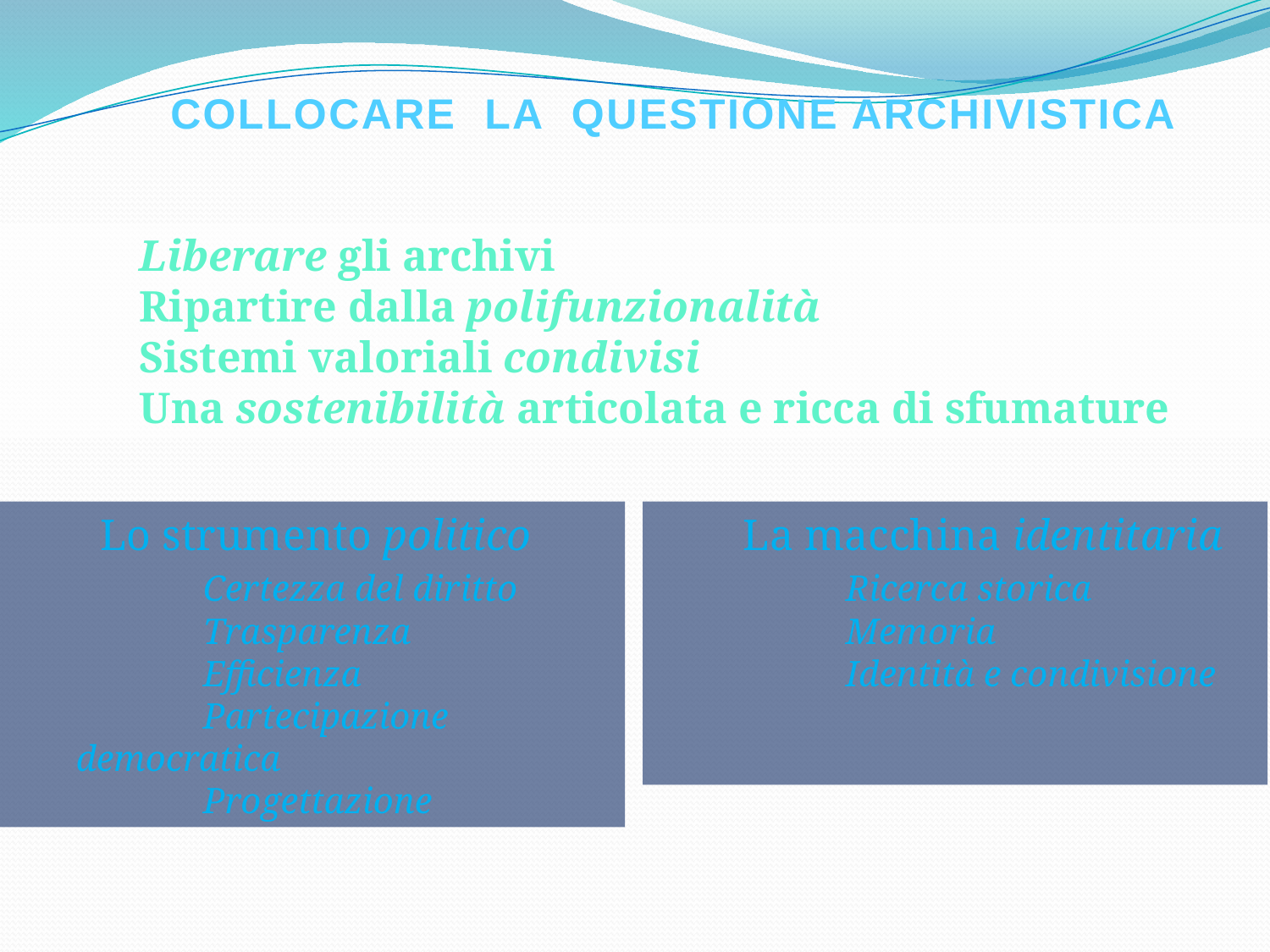

COLLOCARE  LA  QUESTIONE ARCHIVISTICA
	Liberare gli archivi
	Ripartire dalla polifunzionalità
	Sistemi valoriali condivisi
	Una sostenibilità articolata e ricca di sfumature
        Lo strumento politico
	Certezza del diritto
	Trasparenza
	Efficienza
	Partecipazione democratica
	Progettazione
        La macchina identitaria
	Ricerca storica
	Memoria
	Identità e condivisione